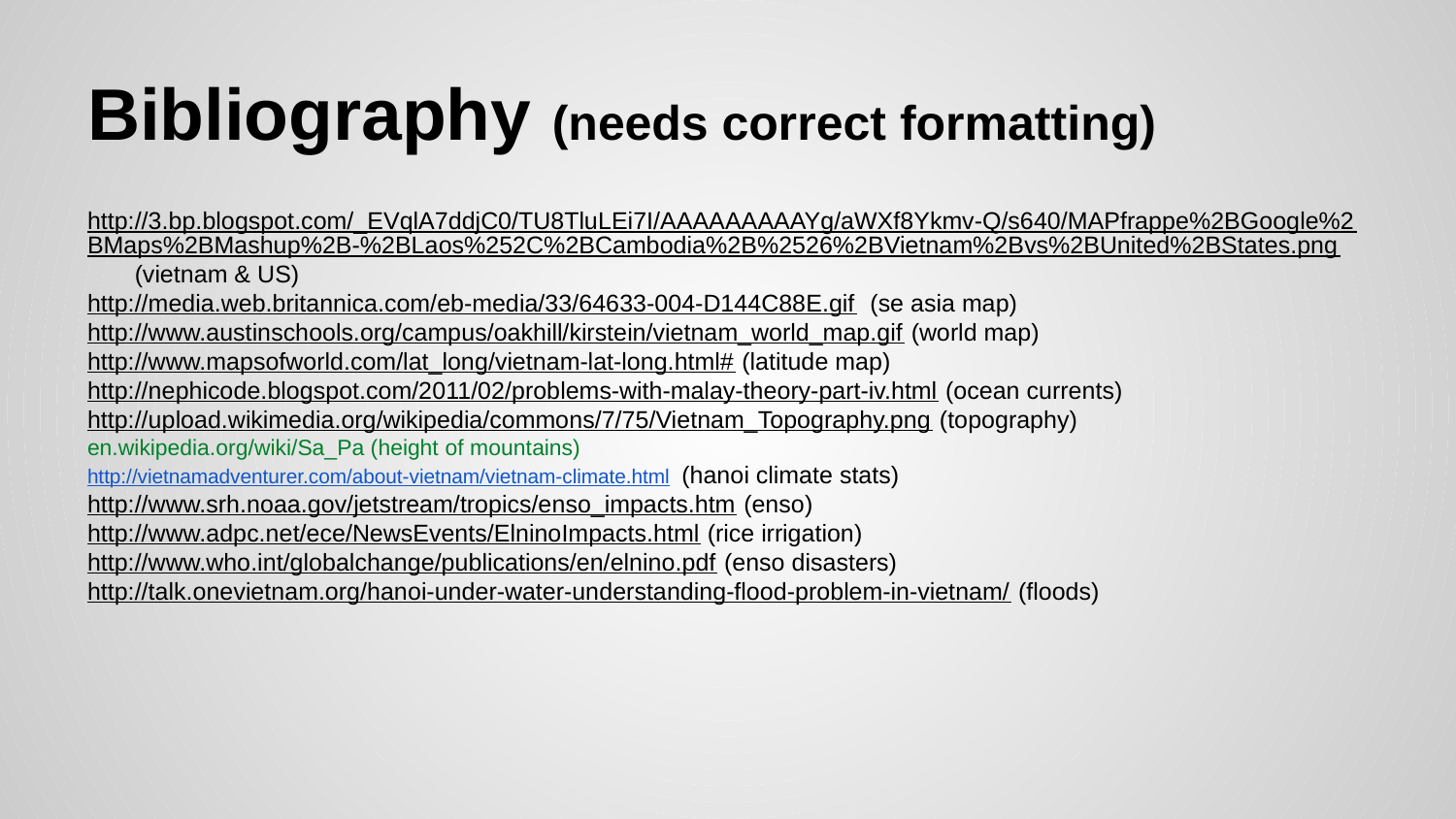

# Bibliography (needs correct formatting)
http://3.bp.blogspot.com/_EVqlA7ddjC0/TU8TluLEi7I/AAAAAAAAAYg/aWXf8Ykmv-Q/s640/MAPfrappe%2BGoogle%2BMaps%2BMashup%2B-%2BLaos%252C%2BCambodia%2B%2526%2BVietnam%2Bvs%2BUnited%2BStates.png       (vietnam & US)
http://media.web.britannica.com/eb-media/33/64633-004-D144C88E.gif  (se asia map)
http://www.austinschools.org/campus/oakhill/kirstein/vietnam_world_map.gif (world map)
http://www.mapsofworld.com/lat_long/vietnam-lat-long.html# (latitude map)
http://nephicode.blogspot.com/2011/02/problems-with-malay-theory-part-iv.html (ocean currents)
http://upload.wikimedia.org/wikipedia/commons/7/75/Vietnam_Topography.png (topography)
en.wikipedia.org/wiki/Sa_Pa (height of mountains)
http://vietnamadventurer.com/about-vietnam/vietnam-climate.html  (hanoi climate stats)
http://www.srh.noaa.gov/jetstream/tropics/enso_impacts.htm (enso)
http://www.adpc.net/ece/NewsEvents/ElninoImpacts.html (rice irrigation)
http://www.who.int/globalchange/publications/en/elnino.pdf (enso disasters)
http://talk.onevietnam.org/hanoi-under-water-understanding-flood-problem-in-vietnam/ (floods)